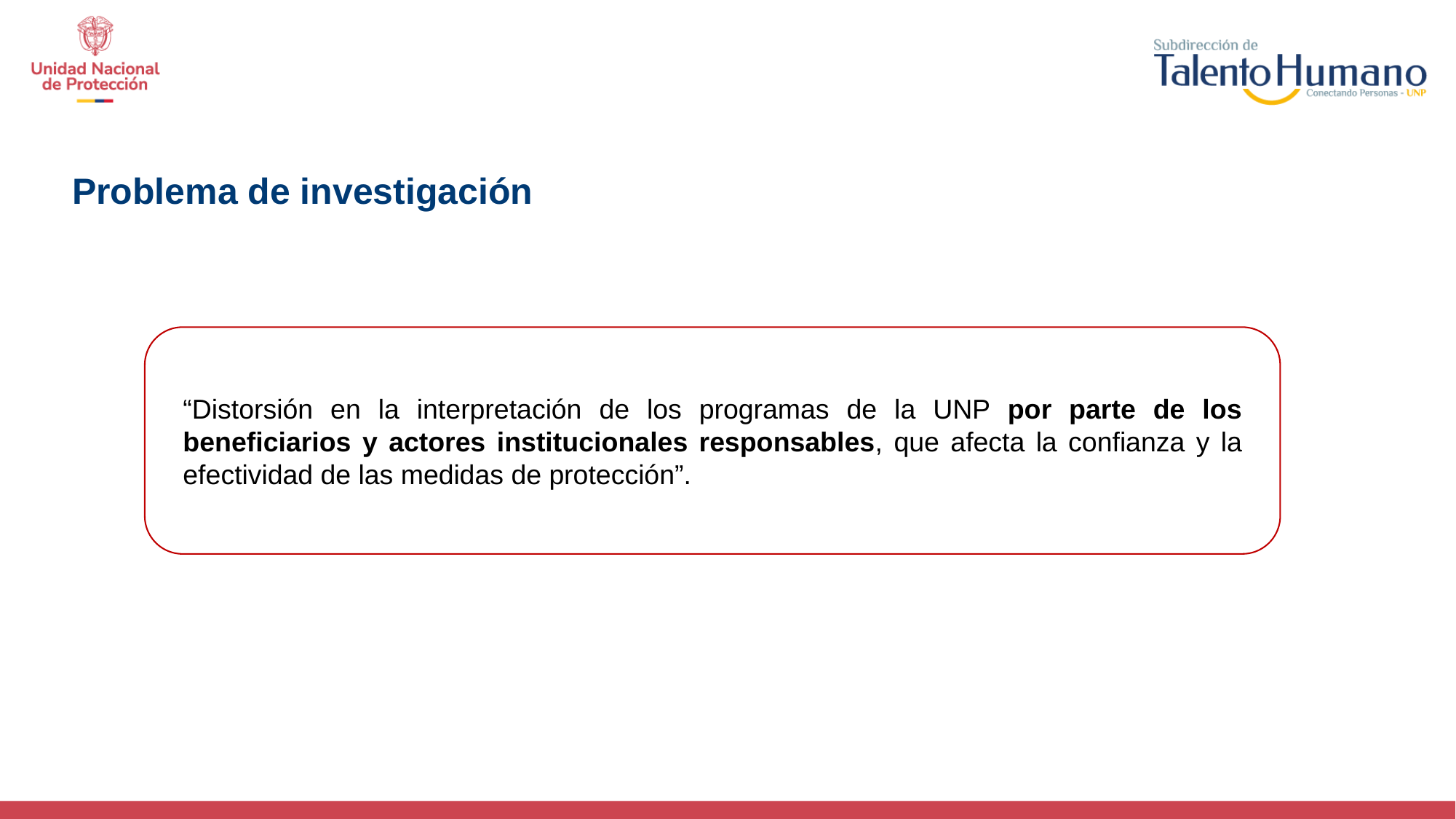

Problema de investigación

“Distorsión en la interpretación de los programas de la UNP por parte de los beneficiarios y actores institucionales responsables, que afecta la confianza y la efectividad de las medidas de protección”.